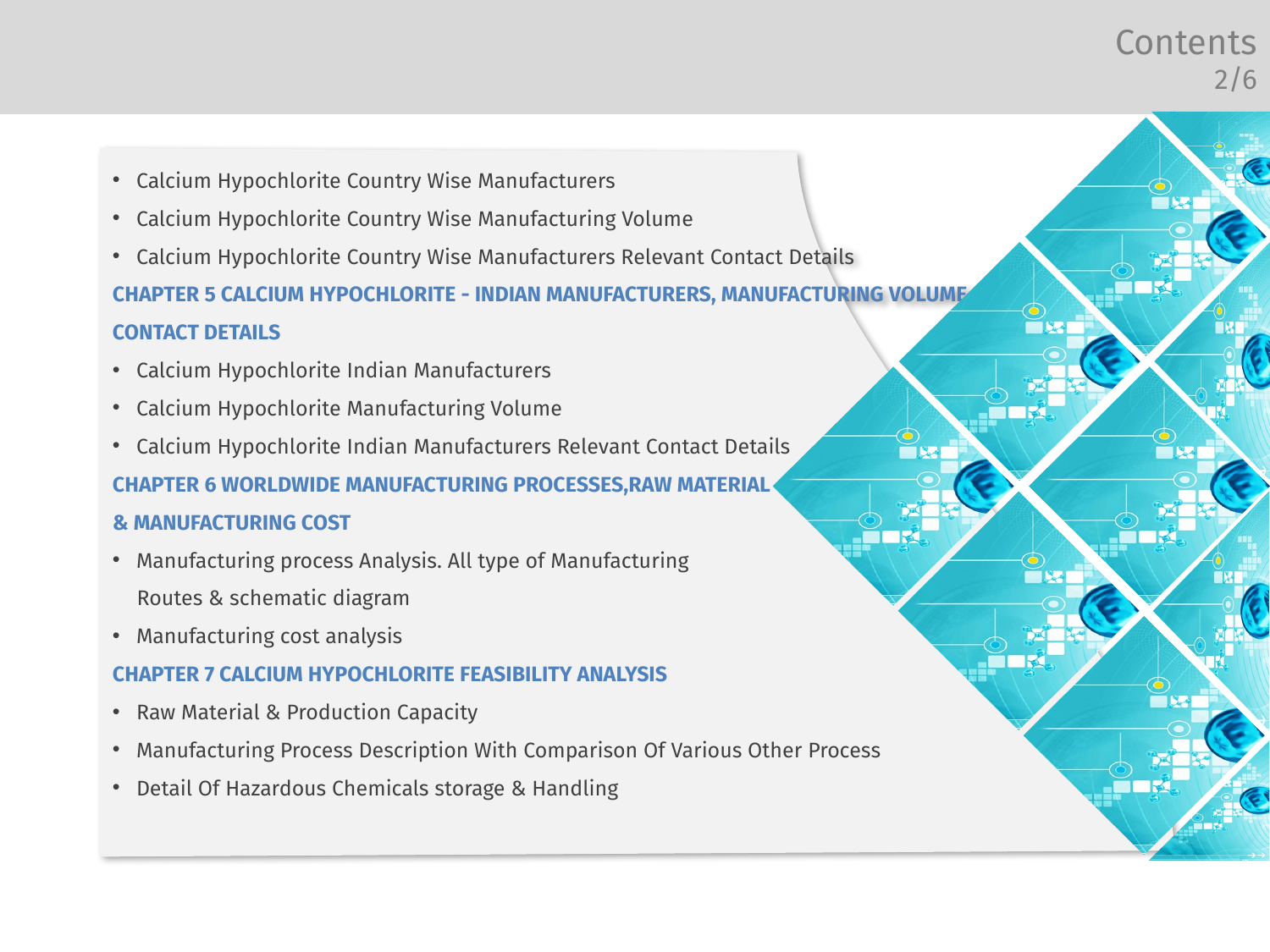

Contents
2/6

Calcium Hypochlorite Country Wise Manufacturers
Calcium Hypochlorite Country Wise Manufacturing Volume
Calcium Hypochlorite Country Wise Manufacturers Relevant Contact Details
CHAPTER 5 CALCIUM HYPOCHLORITE - INDIAN MANUFACTURERS, MANUFACTURING VOLUME &
CONTACT DETAILS
Calcium Hypochlorite Indian Manufacturers
Calcium Hypochlorite Manufacturing Volume
Calcium Hypochlorite Indian Manufacturers Relevant Contact Details
CHAPTER 6 WORLDWIDE MANUFACTURING PROCESSES,RAW MATERIAL
& MANUFACTURING COST
Manufacturing process Analysis. All type of Manufacturing
Routes & schematic diagram
Manufacturing cost analysis
CHAPTER 7 CALCIUM HYPOCHLORITE FEASIBILITY ANALYSIS
Raw Material & Production Capacity
Manufacturing Process Description With Comparison Of Various Other Process
Detail Of Hazardous Chemicals storage & Handling